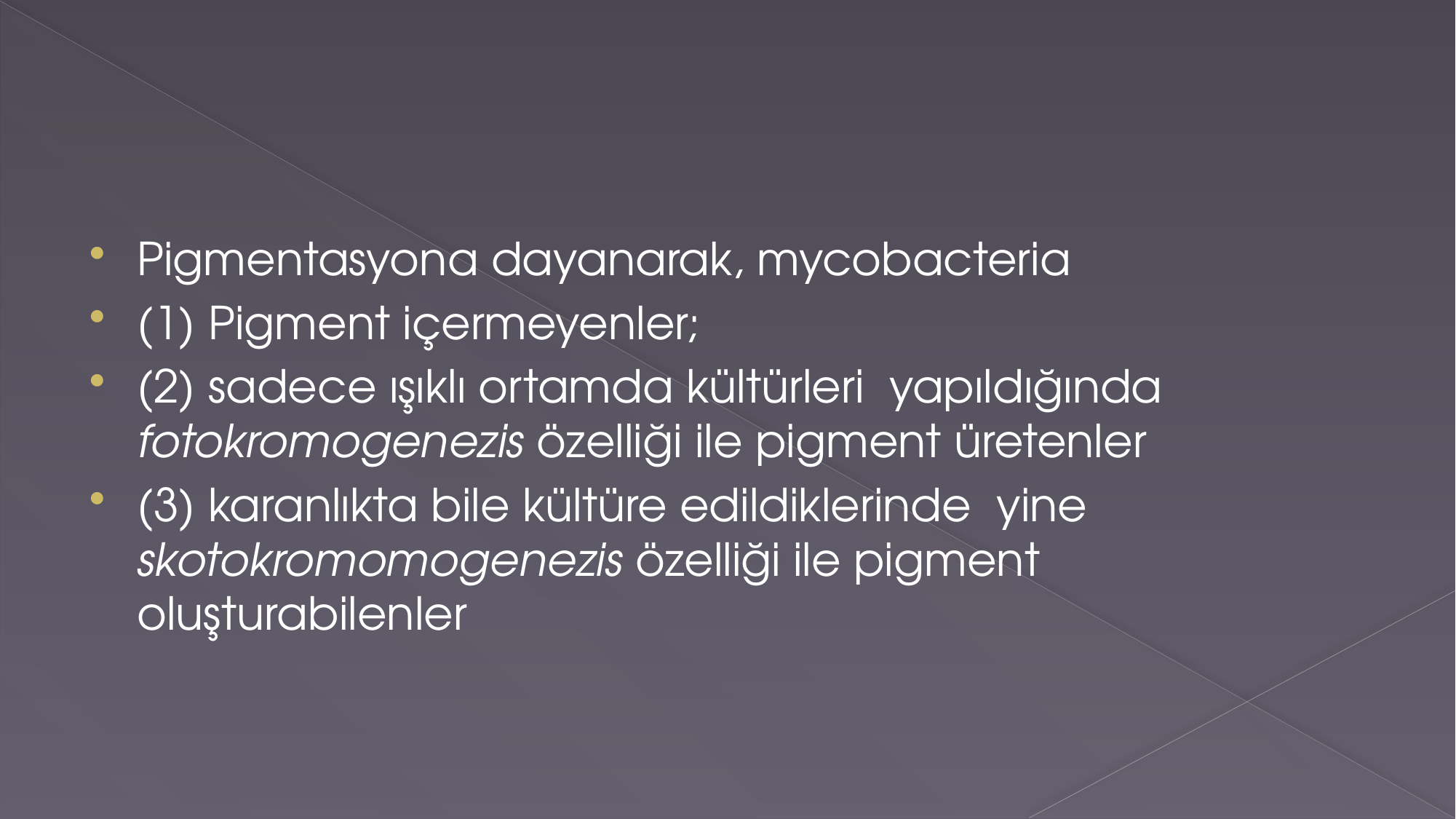

#
Pigmentasyona dayanarak, mycobacteria
(1) Pigment içermeyenler;
(2) sadece ışıklı ortamda kültürleri  yapıldığında fotokromogenezis özelliği ile pigment üretenler
(3) karanlıkta bile kültüre edildiklerinde  yine skotokromomogenezis özelliği ile pigment oluşturabilenler